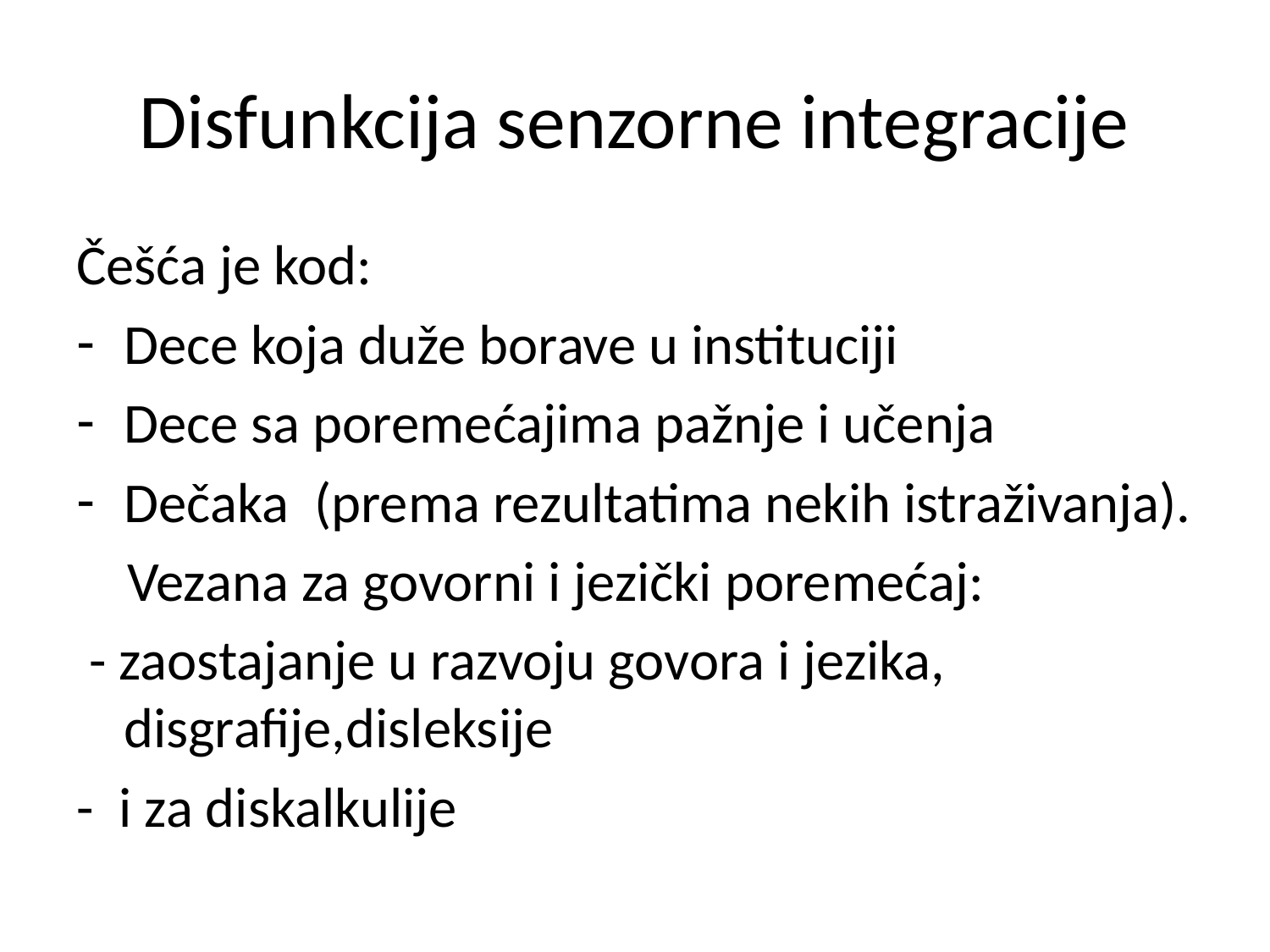

# Disfunkcija senzorne integracije
Češća je kod:
Dece koja duže borave u instituciji
Dece sa poremećajima pažnje i učenja
Dečaka  (prema rezultatima nekih istraživanja).
    Vezana za govorni i jezički poremećaj:
 - zaostajanje u razvoju govora i jezika,  disgrafije,disleksije
-  i za diskalkulije